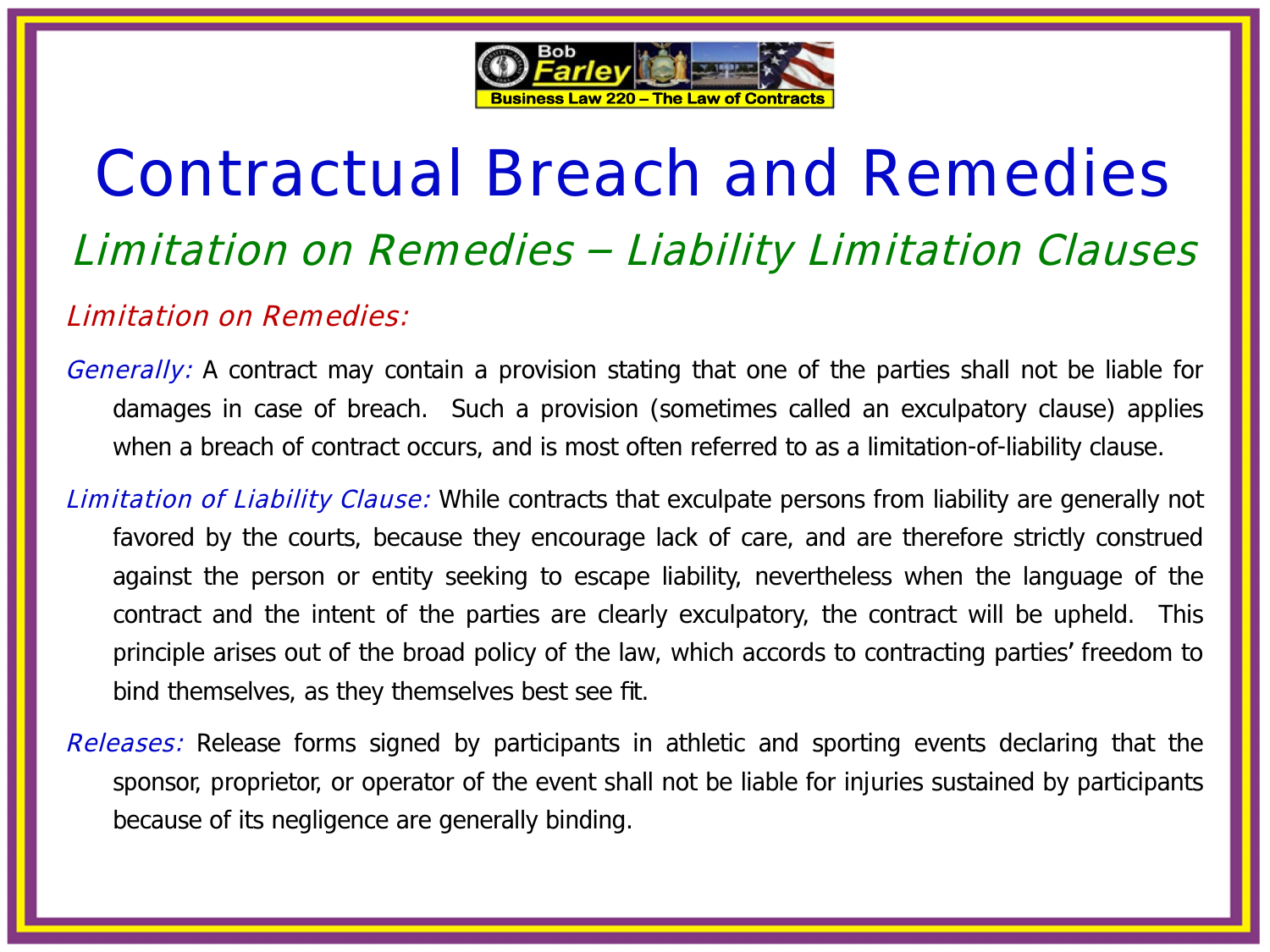

Contractual Breach and Remedies
Limitation on Remedies – Liability Limitation Clauses

Limitation on Remedies:

Generally: A contract may contain a provision stating that one of the parties shall not be liable for damages in case of breach.  Such a provision (sometimes called an exculpatory clause) applies when a breach of contract occurs, and is most often referred to as a limitation-of-liability clause.

Limitation of Liability Clause: While contracts that exculpate persons from liability are generally not favored by the courts, because they encourage lack of care, and are therefore strictly construed against the person or entity seeking to escape liability, nevertheless when the language of the contract and the intent of the parties are clearly exculpatory, the contract will be upheld.  This principle arises out of the broad policy of the law, which accords to contracting parties’ freedom to bind themselves, as they themselves best see fit.

Releases: Release forms signed by participants in athletic and sporting events declaring that the sponsor, proprietor, or operator of the event shall not be liable for injuries sustained by participants because of its negligence are generally binding.